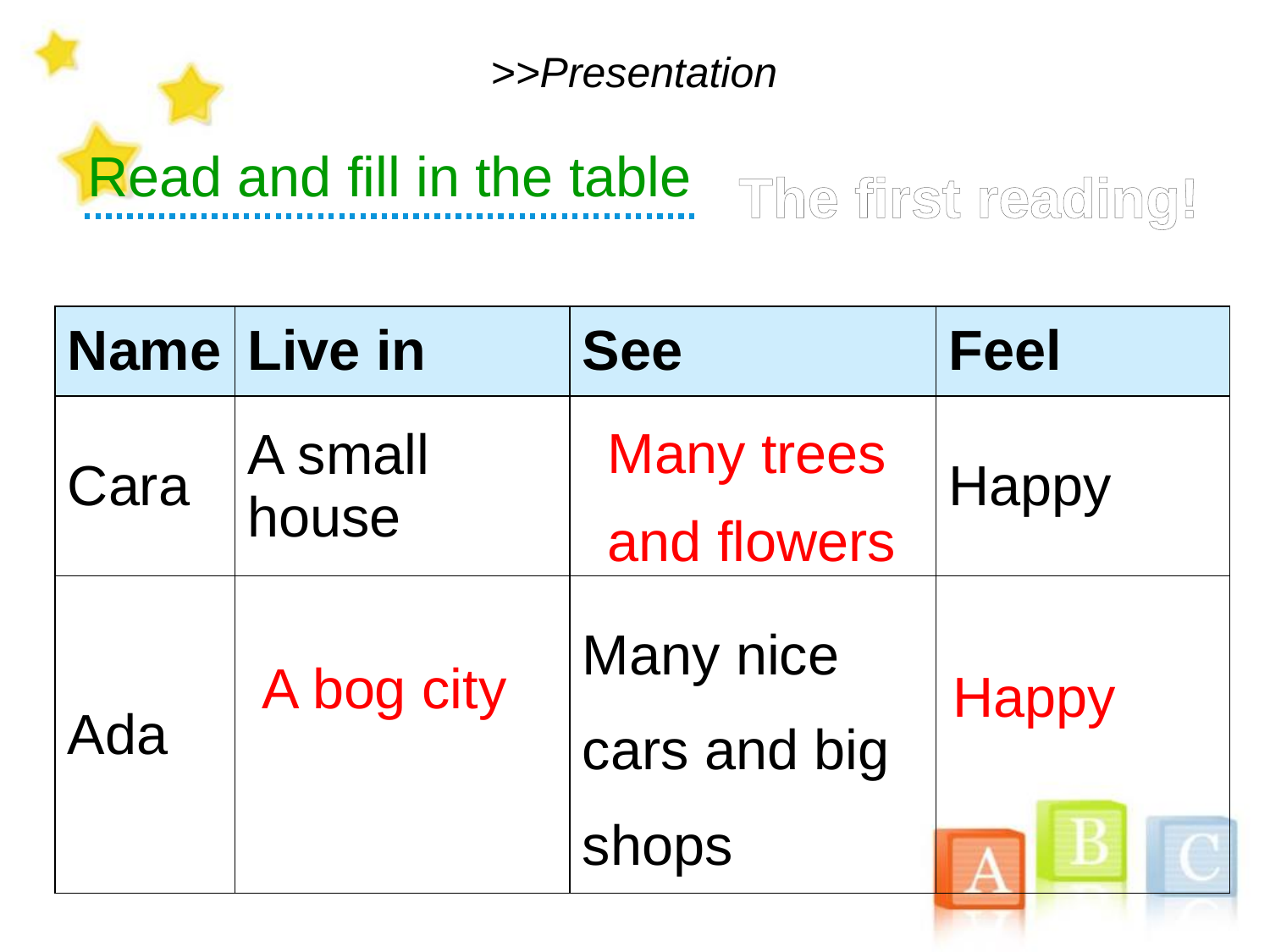

# >>Presentation
Read and fill in the table
The first reading!
| Name | Live in | See | Feel |
| --- | --- | --- | --- |
| Cara | A small house |  | Happy |
| Ada |  | Many nice cars and big shops |  |
Many trees and flowers
A bog city
Happy